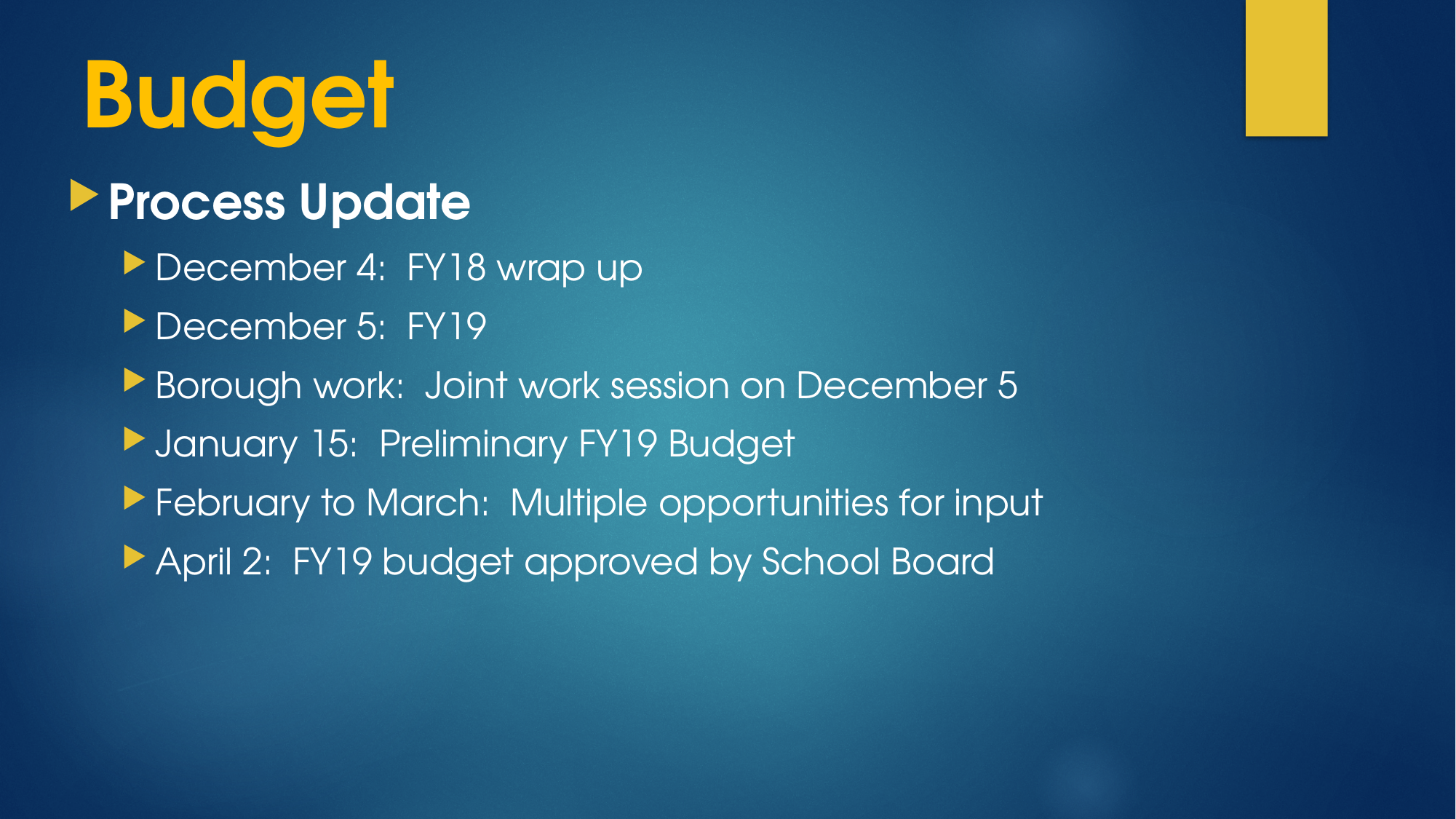

# Budget
Process Update
December 4:  FY18 wrap up
December 5:  FY19
Borough work:  Joint work session on December 5
January 15:  Preliminary FY19 Budget
February to March:  Multiple opportunities for input
April 2:  FY19 budget approved by School Board